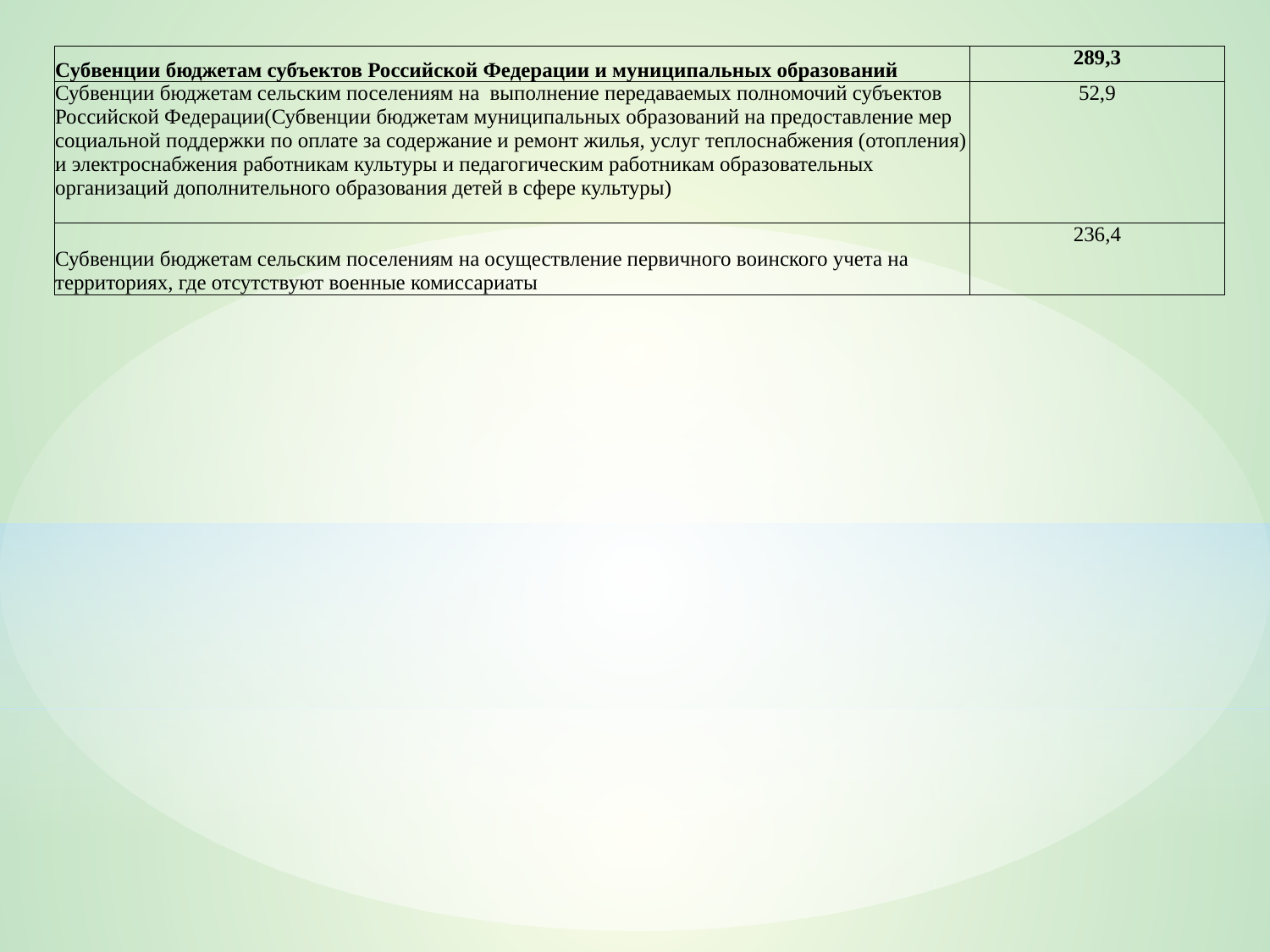

| Субвенции бюджетам субъектов Российской Федерации и муниципальных образований | 289,3 |
| --- | --- |
| Субвенции бюджетам сельским поселениям на выполнение передаваемых полномочий субъектов Российской Федерации(Субвенции бюджетам муниципальных образований на предоставление мер социальной поддержки по оплате за содержание и ремонт жилья, услуг теплоснабжения (отопления) и электроснабжения работникам культуры и педагогическим работникам образовательных организаций дополнительного образования детей в сфере культуры) | 52,9 |
| Субвенции бюджетам сельским поселениям на осуществление первичного воинского учета на территориях, где отсутствуют военные комиссариаты | 236,4 |